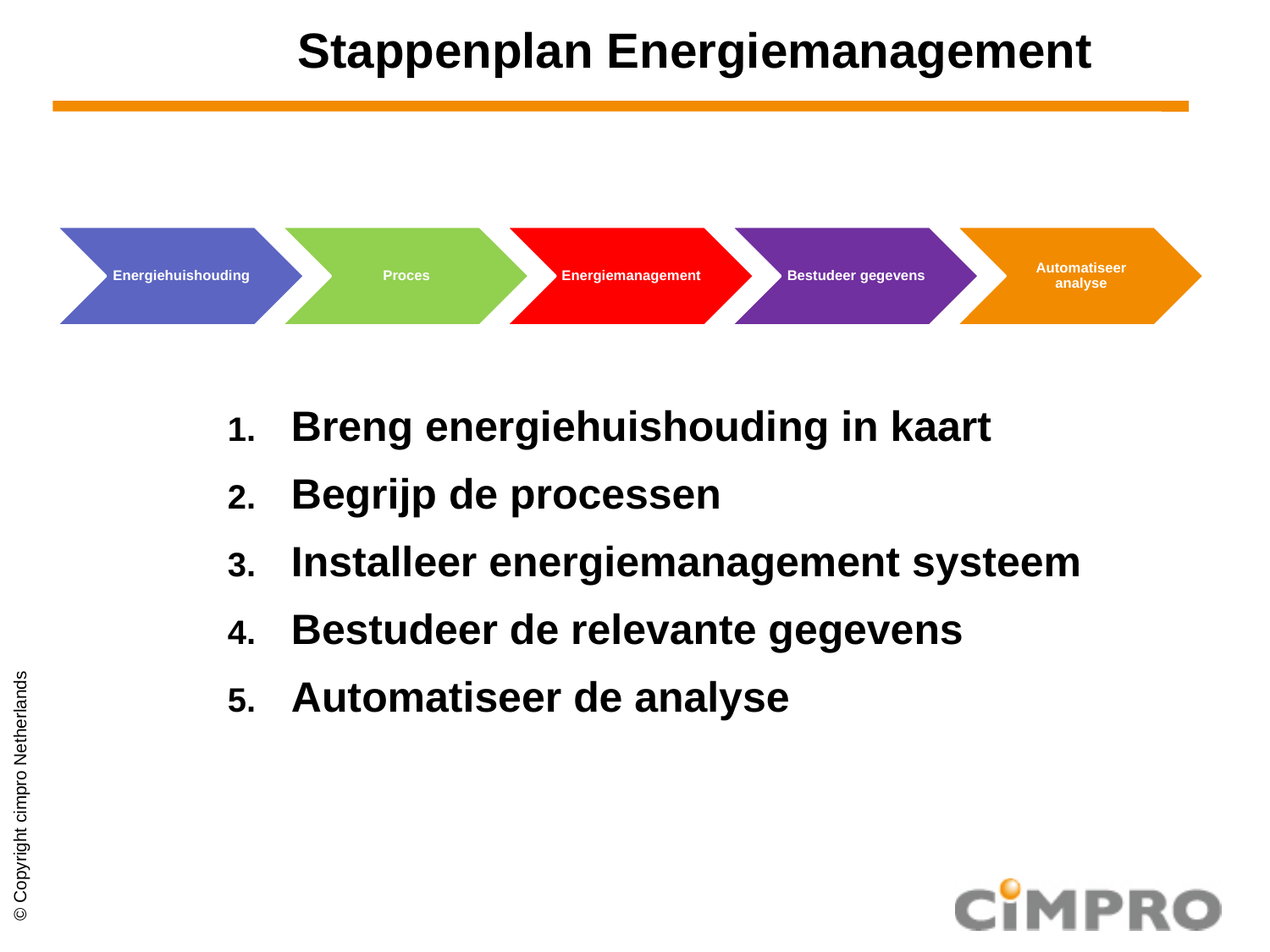

# Stappenplan Energiemanagement
Energiehuishouding
Proces
Energiemanagement
Bestudeer gegevens
Automatiseer analyse
Breng energiehuishouding in kaart
Begrijp de processen
Installeer energiemanagement systeem
Bestudeer de relevante gegevens
Automatiseer de analyse